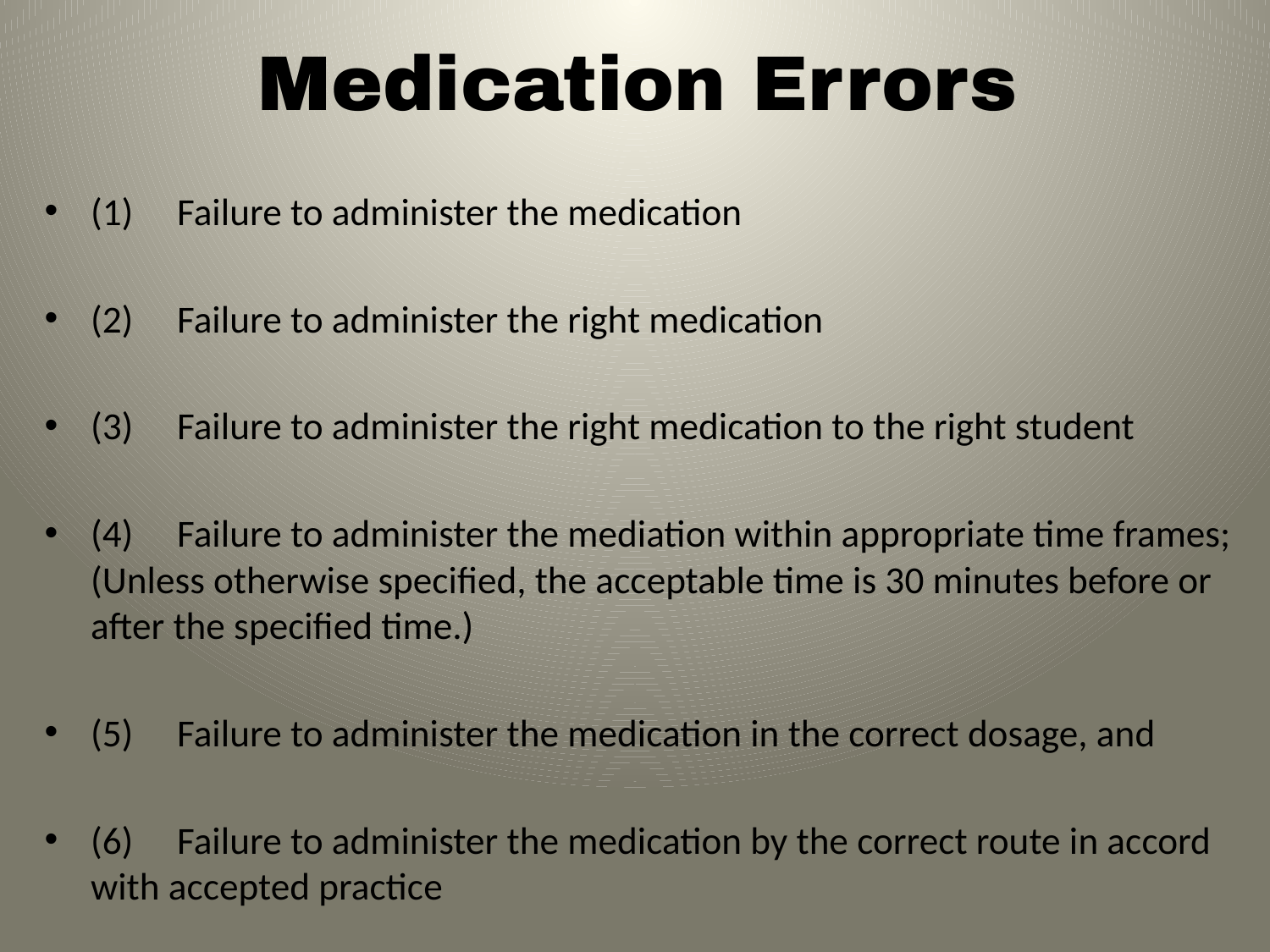

# Medication Errors

(1)	Failure to administer the medication

(2)	Failure to administer the right medication

(3)	Failure to administer the right medication to the right student

(4)	Failure to administer the mediation within appropriate time frames; (Unless otherwise specified, the acceptable time is 30 minutes before or after the specified time.)

(5)	Failure to administer the medication in the correct dosage, and

(6)	Failure to administer the medication by the correct route in accord with accepted practice